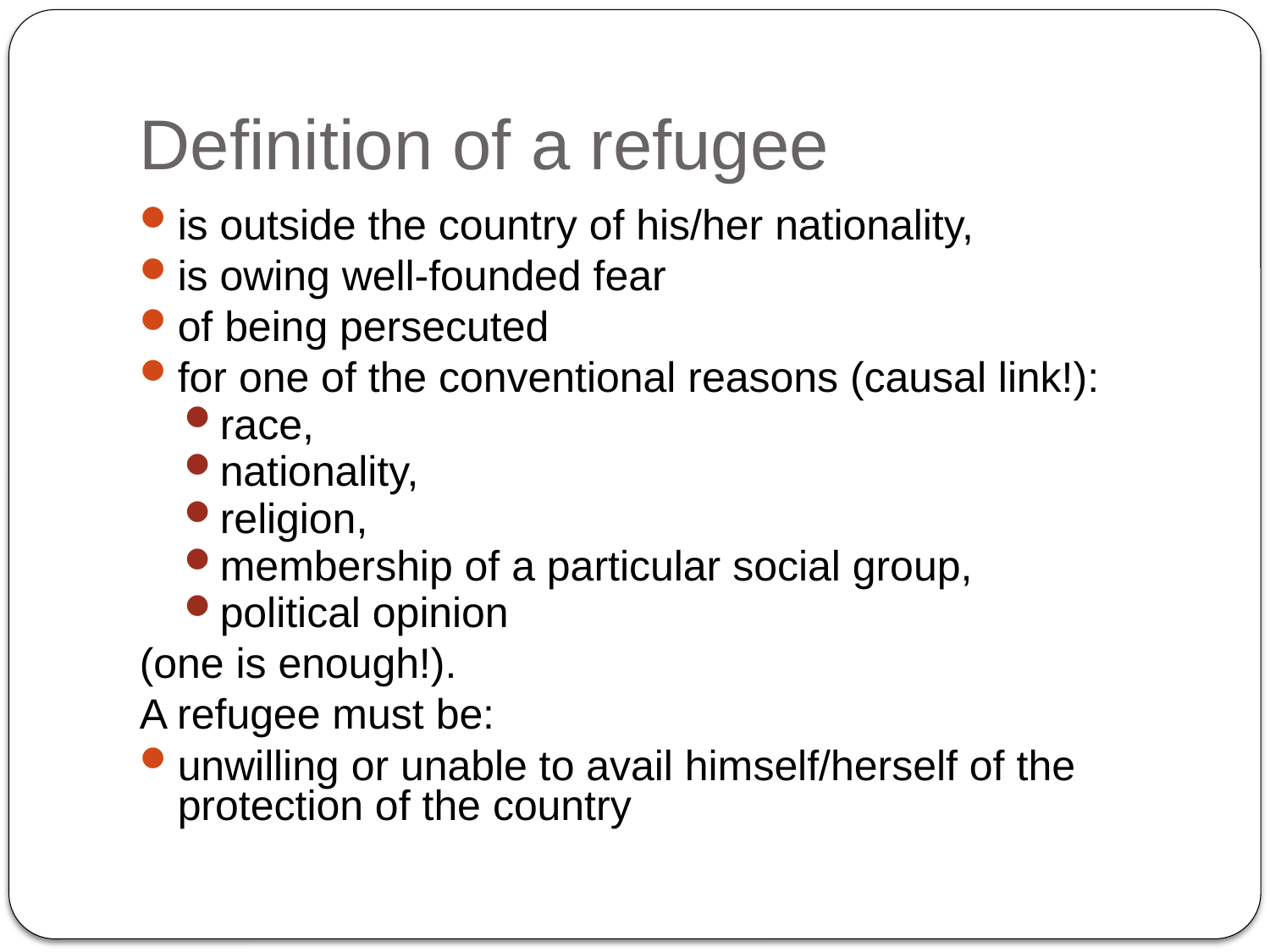

# Definition of a refugee
is outside the country of his/her nationality,
is owing well-founded fear
of being persecuted
for one of the conventional reasons (causal link!):
race,
nationality,
religion,
membership of a particular social group,
political opinion
(one is enough!).
A refugee must be:
unwilling or unable to avail himself/herself of the protection of the country